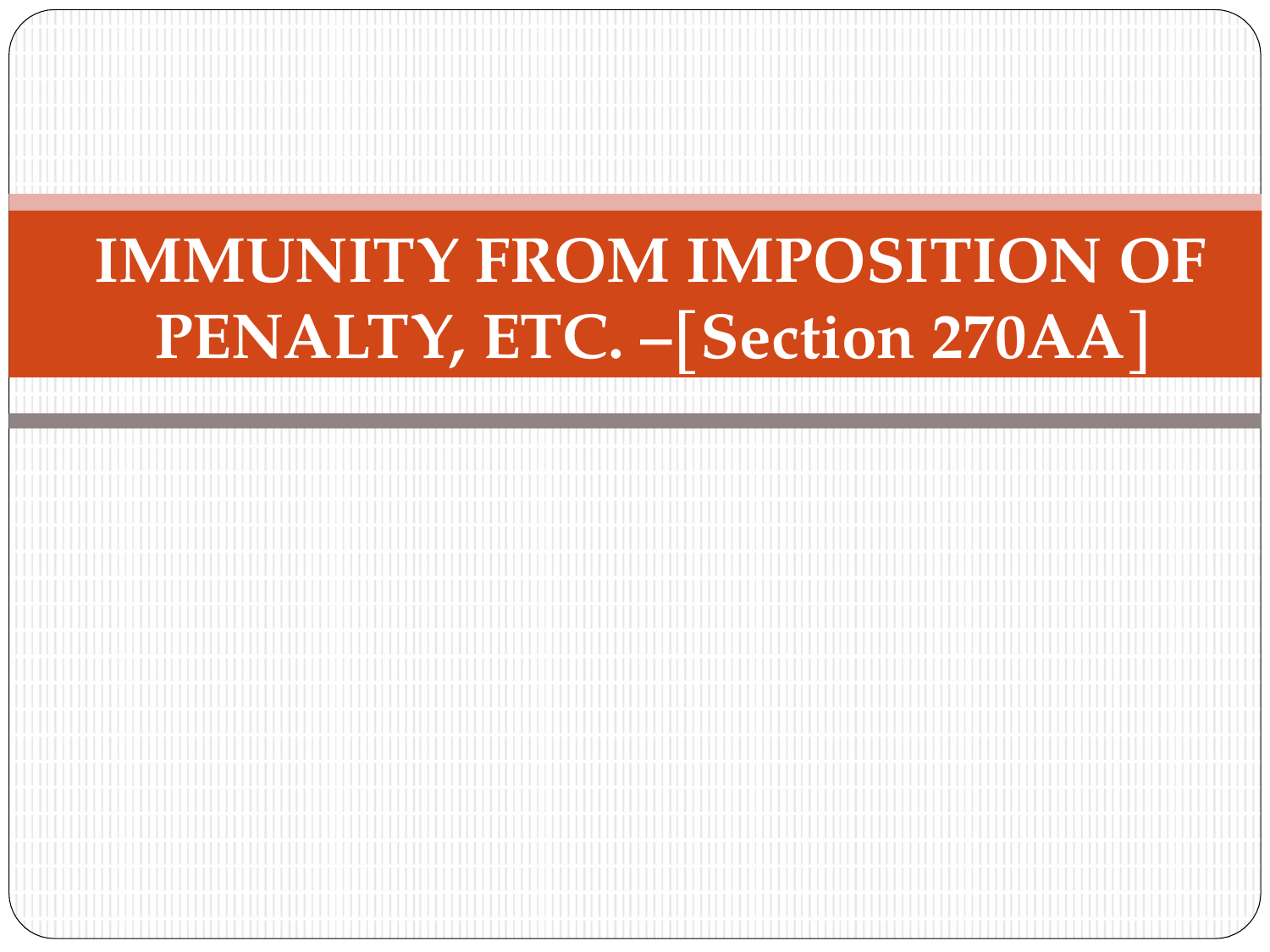

# IMMUNITY FROM IMPOSITION OF PENALTY, ETC. –[Section 270AA]